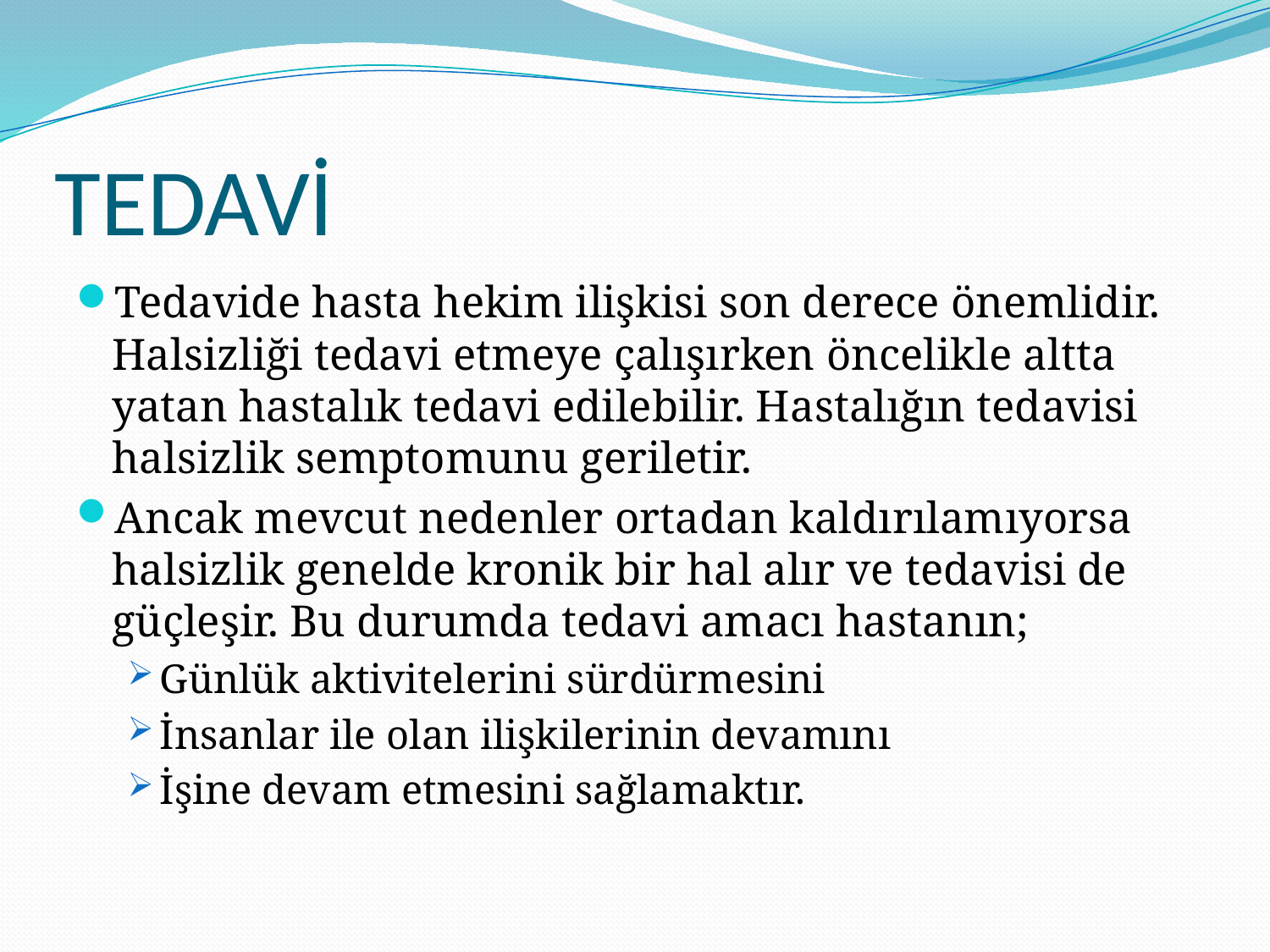

# TEDAVİ
Tedavide hasta hekim ilişkisi son derece önemlidir. Halsizliği tedavi etmeye çalışırken öncelikle altta yatan hastalık tedavi edilebilir. Hastalığın tedavisi halsizlik semptomunu geriletir.
Ancak mevcut nedenler ortadan kaldırılamıyorsa halsizlik genelde kronik bir hal alır ve tedavisi de güçleşir. Bu durumda tedavi amacı hastanın;
Günlük aktivitelerini sürdürmesini
İnsanlar ile olan ilişkilerinin devamını
İşine devam etmesini sağlamaktır.